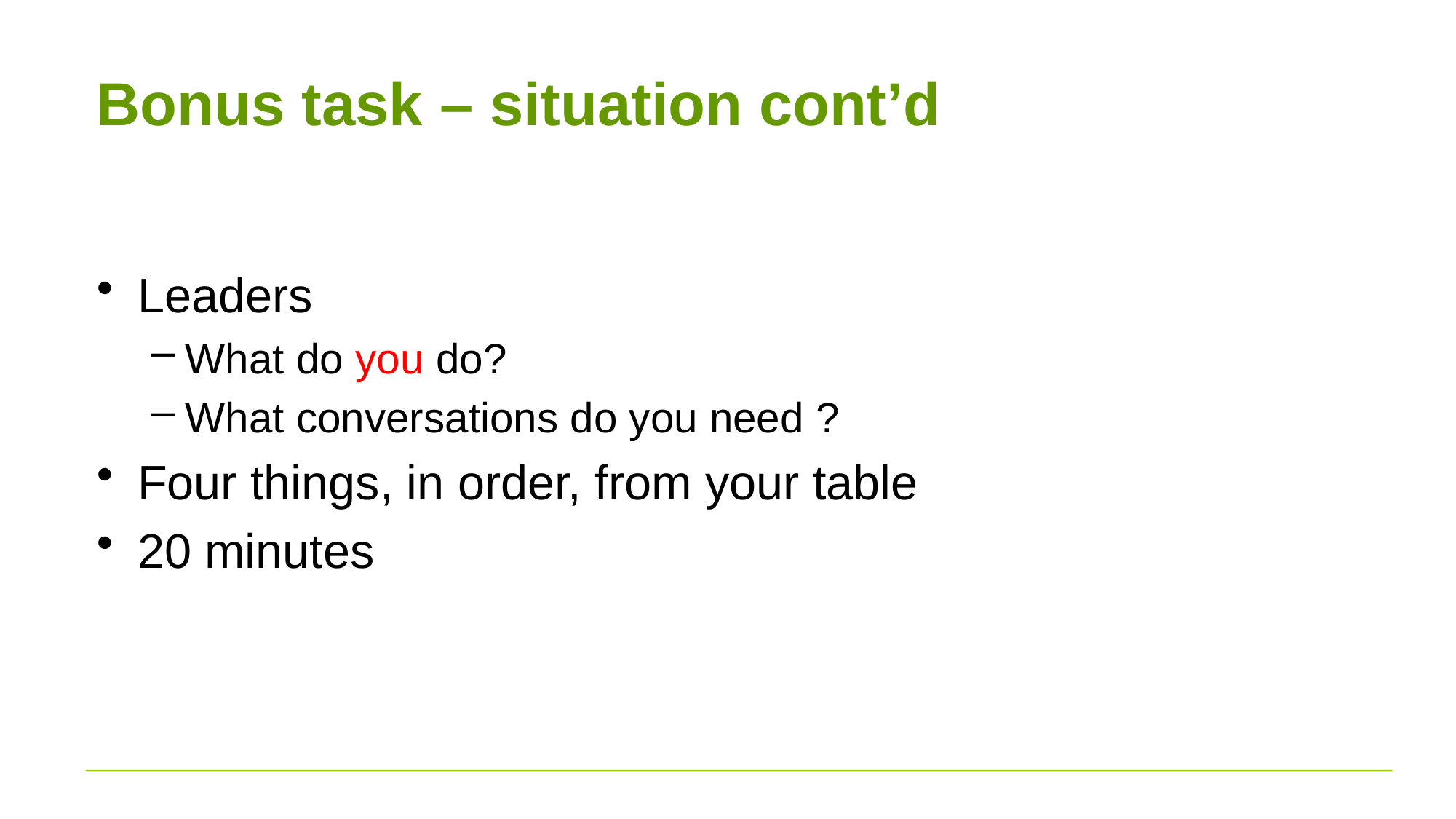

# Bonus task – situation cont’d

Leaders
What do you do?
What conversations do you need ?
Four things, in order, from your table
20 minutes